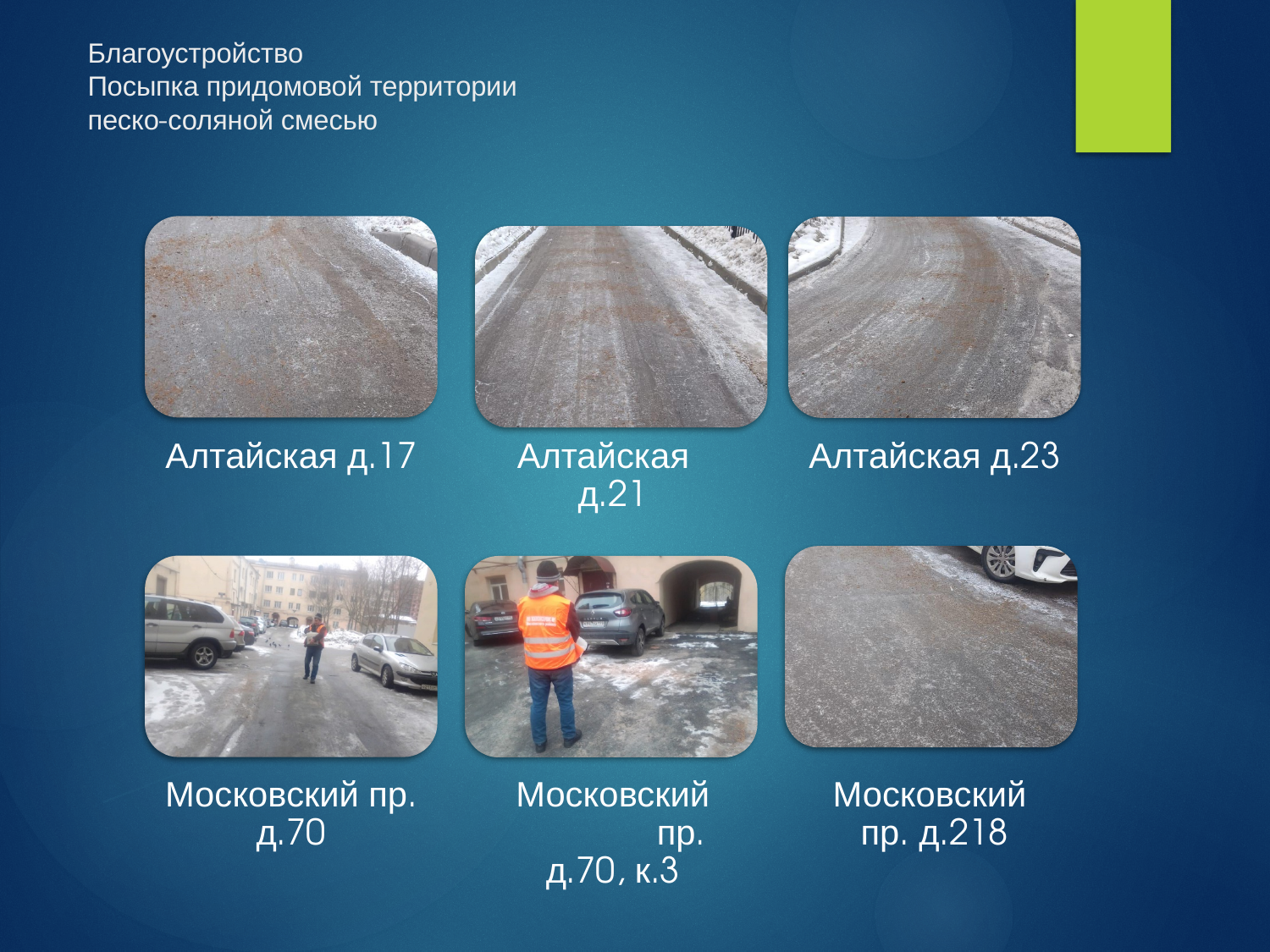

# Благоустройство Посыпка придомовой территории песко-соляной смесью
Алтайская д.17
Алтайская   д.21
Алтайская д.23
Московский пр. д.70
Московский	 пр. д.70, к.3
Московский  пр. д.218